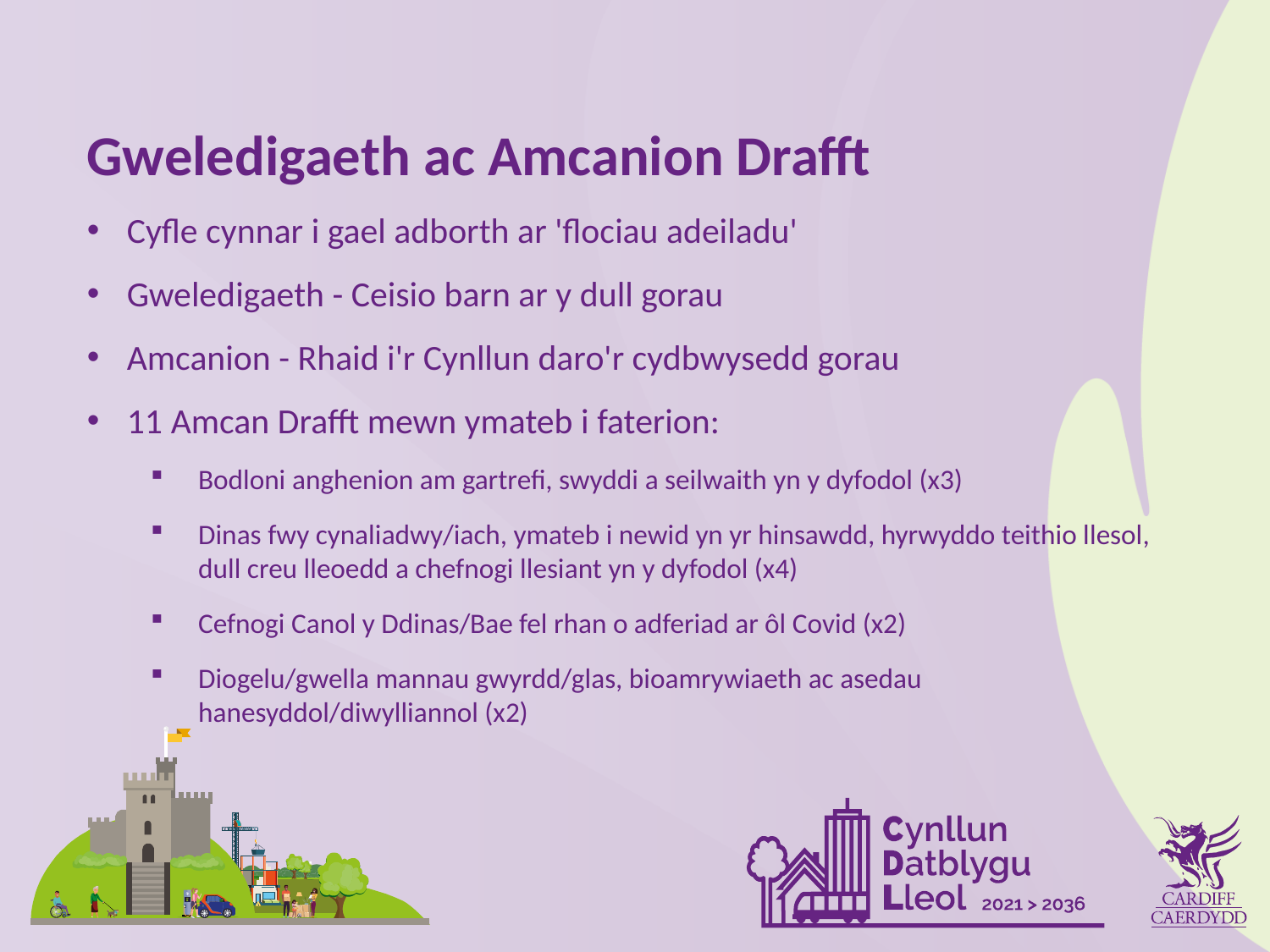

Gweledigaeth ac Amcanion Drafft
Cyfle cynnar i gael adborth ar 'flociau adeiladu'
Gweledigaeth - Ceisio barn ar y dull gorau
Amcanion - Rhaid i'r Cynllun daro'r cydbwysedd gorau
11 Amcan Drafft mewn ymateb i faterion:
Bodloni anghenion am gartrefi, swyddi a seilwaith yn y dyfodol (x3)
Dinas fwy cynaliadwy/iach, ymateb i newid yn yr hinsawdd, hyrwyddo teithio llesol, dull creu lleoedd a chefnogi llesiant yn y dyfodol (x4)
Cefnogi Canol y Ddinas/Bae fel rhan o adferiad ar ôl Covid (x2)
Diogelu/gwella mannau gwyrdd/glas, bioamrywiaeth ac asedau hanesyddol/diwylliannol (x2)